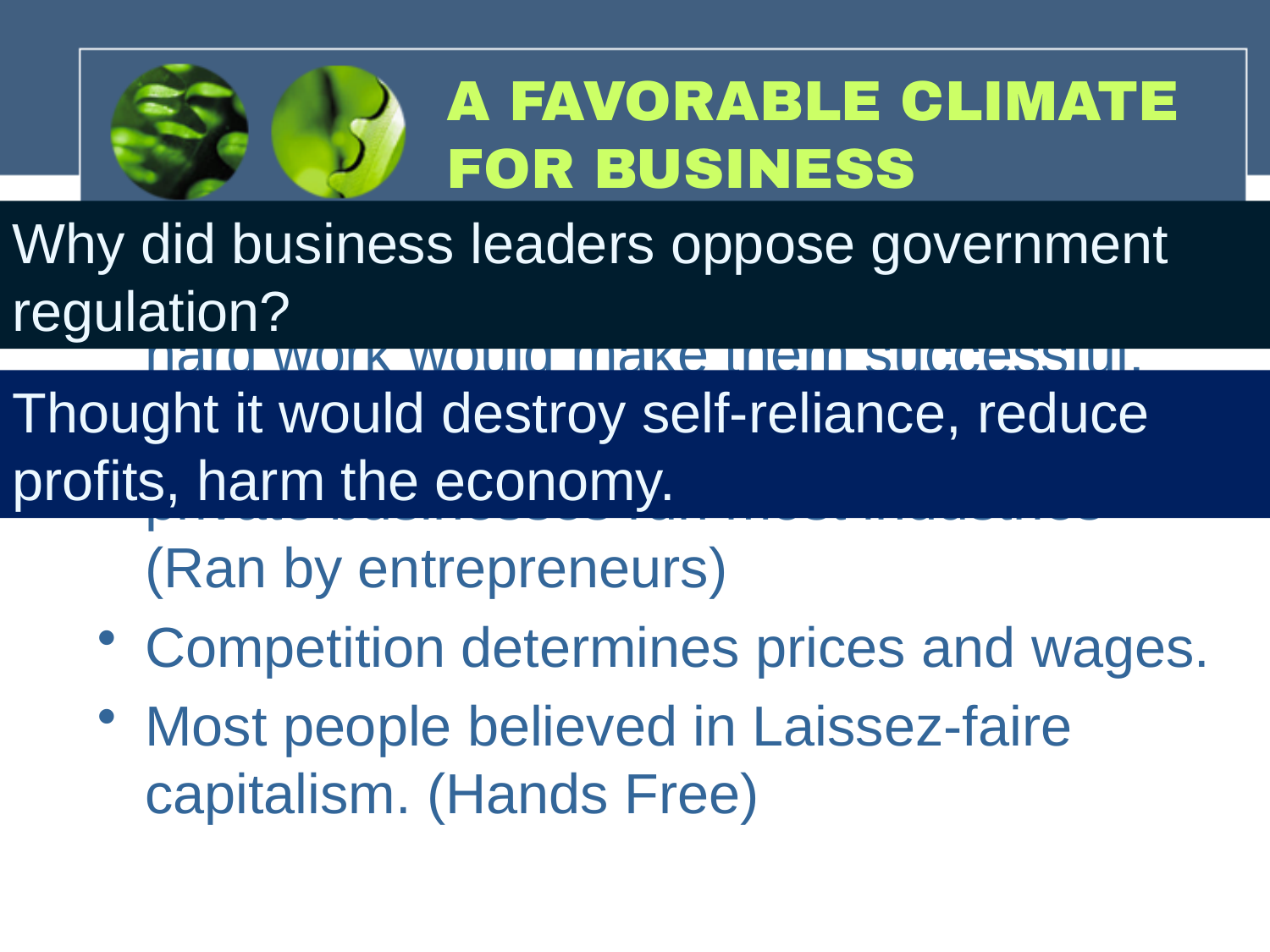

# A FAVORABLE CLIMATE FOR BUSINESS
Why did business leaders oppose government regulation?
Late 1800’s many people believed that hard work would make them successful.
Capitalism- an economic system in which private businesses run most industries (Ran by entrepreneurs)
Competition determines prices and wages.
Most people believed in Laissez-faire capitalism. (Hands Free)

Thought it would destroy self-reliance, reduce profits, harm the economy.